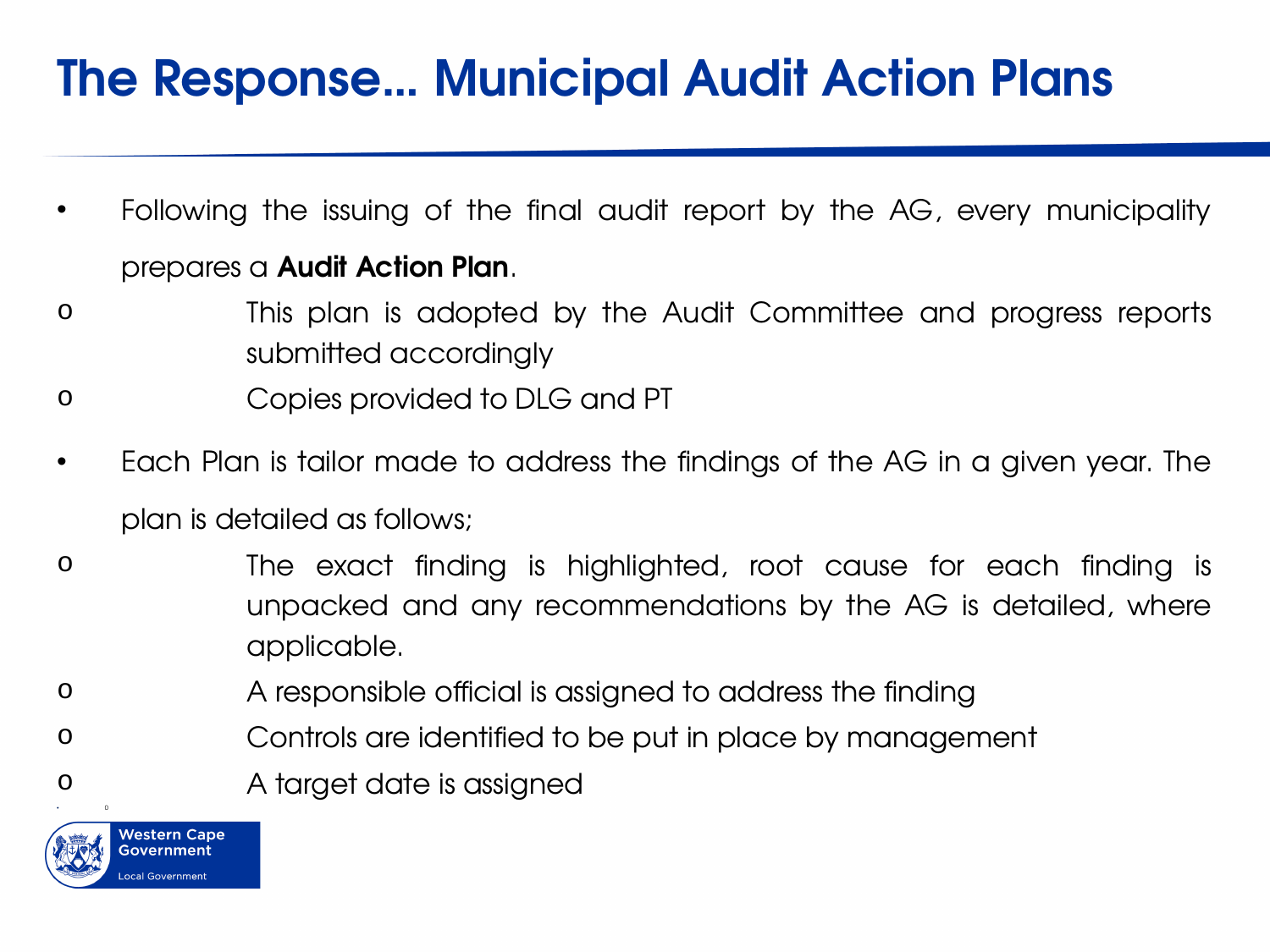

# The Response… Municipal Audit Action Plans
Following the issuing of the final audit report by the AG, every municipality prepares a Audit Action Plan.
This plan is adopted by the Audit Committee and progress reports submitted accordingly
Copies provided to DLG and PT
Each Plan is tailor made to address the findings of the AG in a given year. The plan is detailed as follows;
The exact finding is highlighted, root cause for each finding is unpacked and any recommendations by the AG is detailed, where applicable.
A responsible official is assigned to address the finding
Controls are identified to be put in place by management
A target date is assigned
0